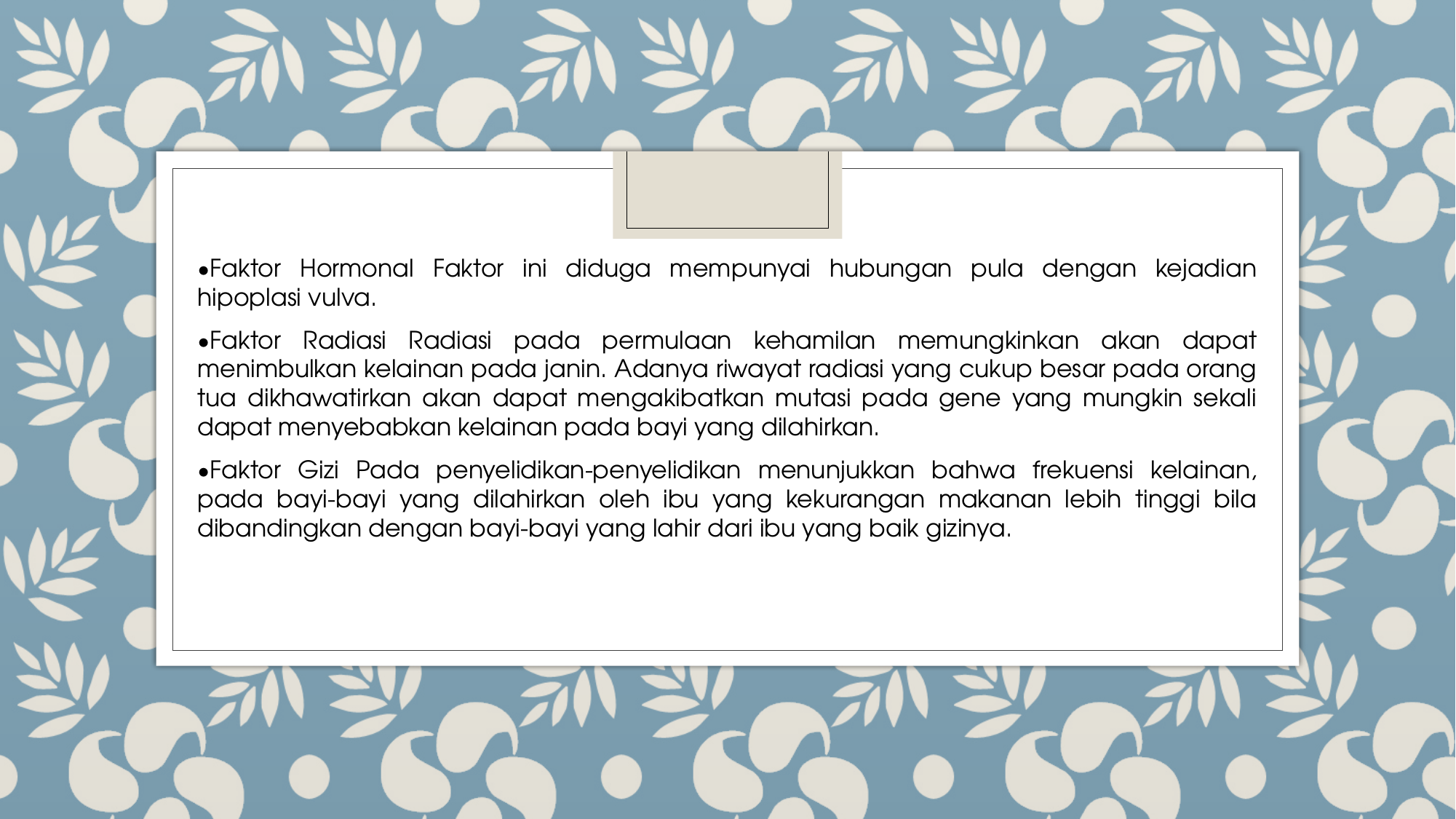

•Faktor Hormonal Faktor ini diduga mempunyai hubungan pula dengan kejadian hipoplasi vulva.
•Faktor Radiasi Radiasi pada permulaan kehamilan memungkinkan akan dapat menimbulkan kelainan pada janin. Adanya riwayat radiasi yang cukup besar pada orang tua dikhawatirkan akan dapat mengakibatkan mutasi pada gene yang mungkin sekali dapat menyebabkan kelainan pada bayi yang dilahirkan.
•Faktor Gizi Pada penyelidikan-penyelidikan menunjukkan bahwa frekuensi kelainan, pada bayi-bayi yang dilahirkan oleh ibu yang kekurangan makanan lebih tinggi bila dibandingkan dengan bayi-bayi yang lahir dari ibu yang baik gizinya.